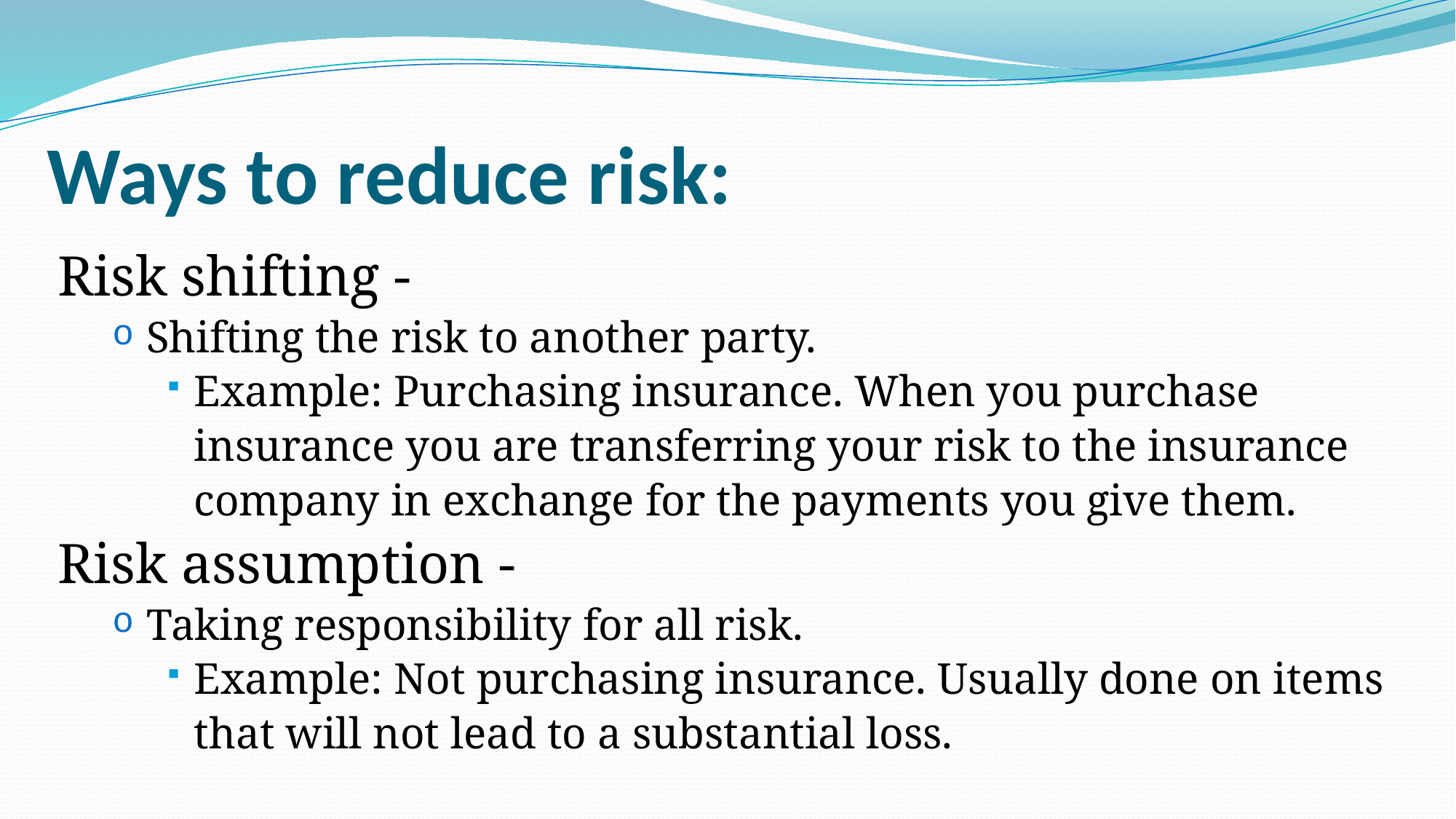

# Ways to reduce risk:
Risk shifting -
Shifting the risk to another party.
Example: Purchasing insurance. When you purchase insurance you are transferring your risk to the insurance company in exchange for the payments you give them.
Risk assumption -
Taking responsibility for all risk.
Example: Not purchasing insurance. Usually done on items that will not lead to a substantial loss.